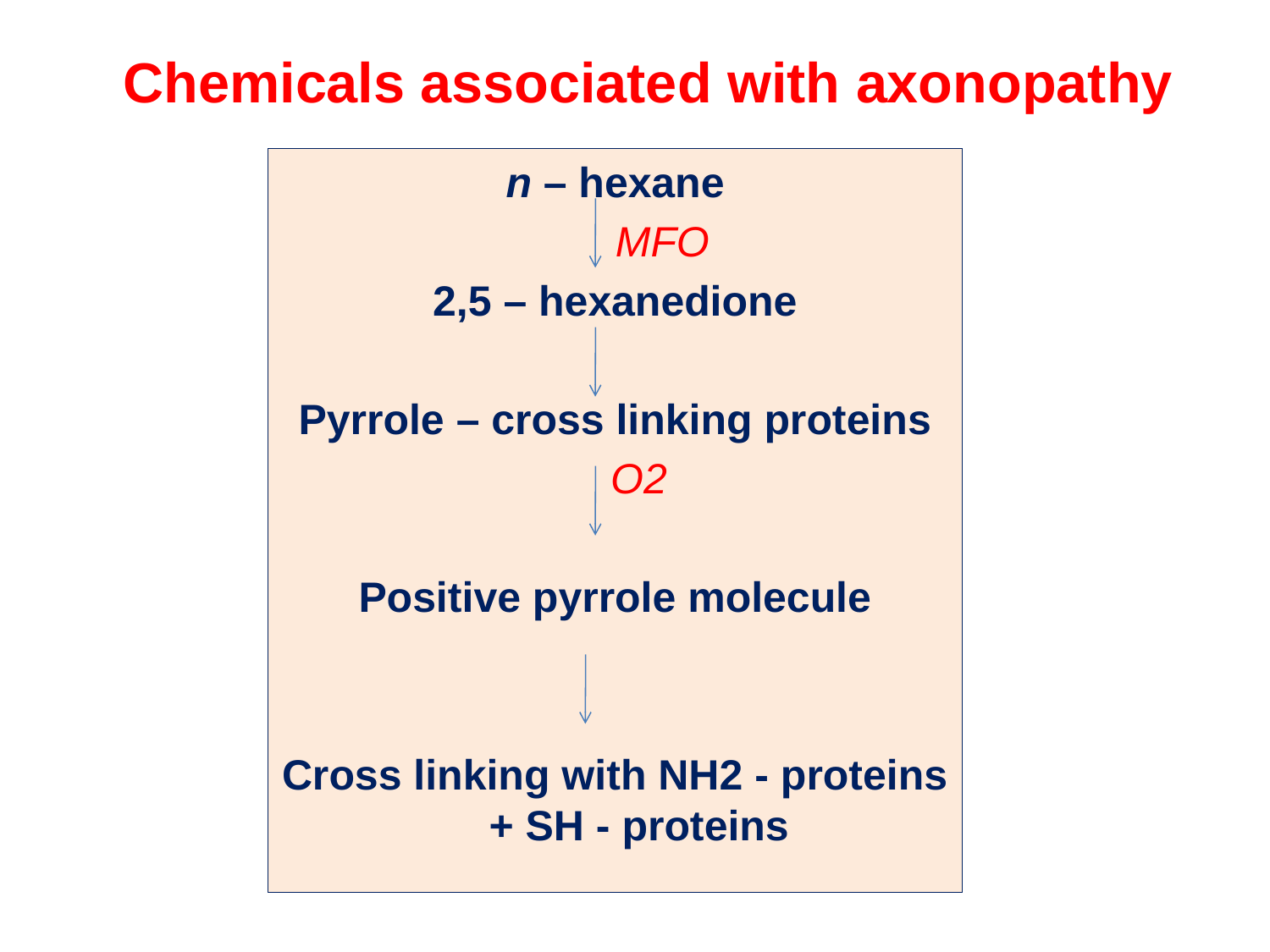

# Chemicals associated with axonopathy
n – hexane
        MFO
2,5 – hexanedione

Pyrrole – cross linking proteins
    O2

Positive pyrrole molecule

Cross linking with NH2 - proteins + SH - proteins